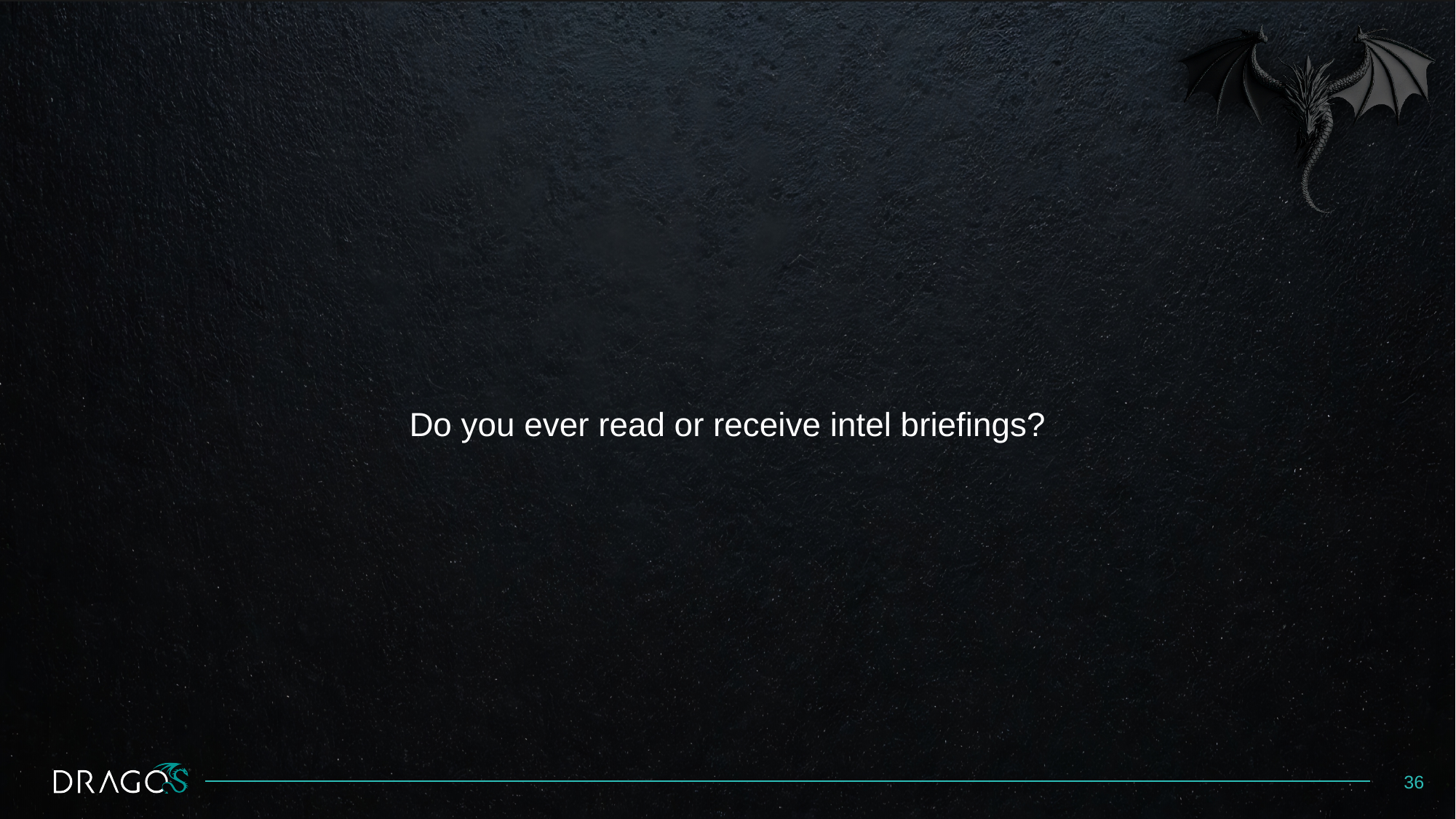

#

Do you ever read or receive intel briefings?